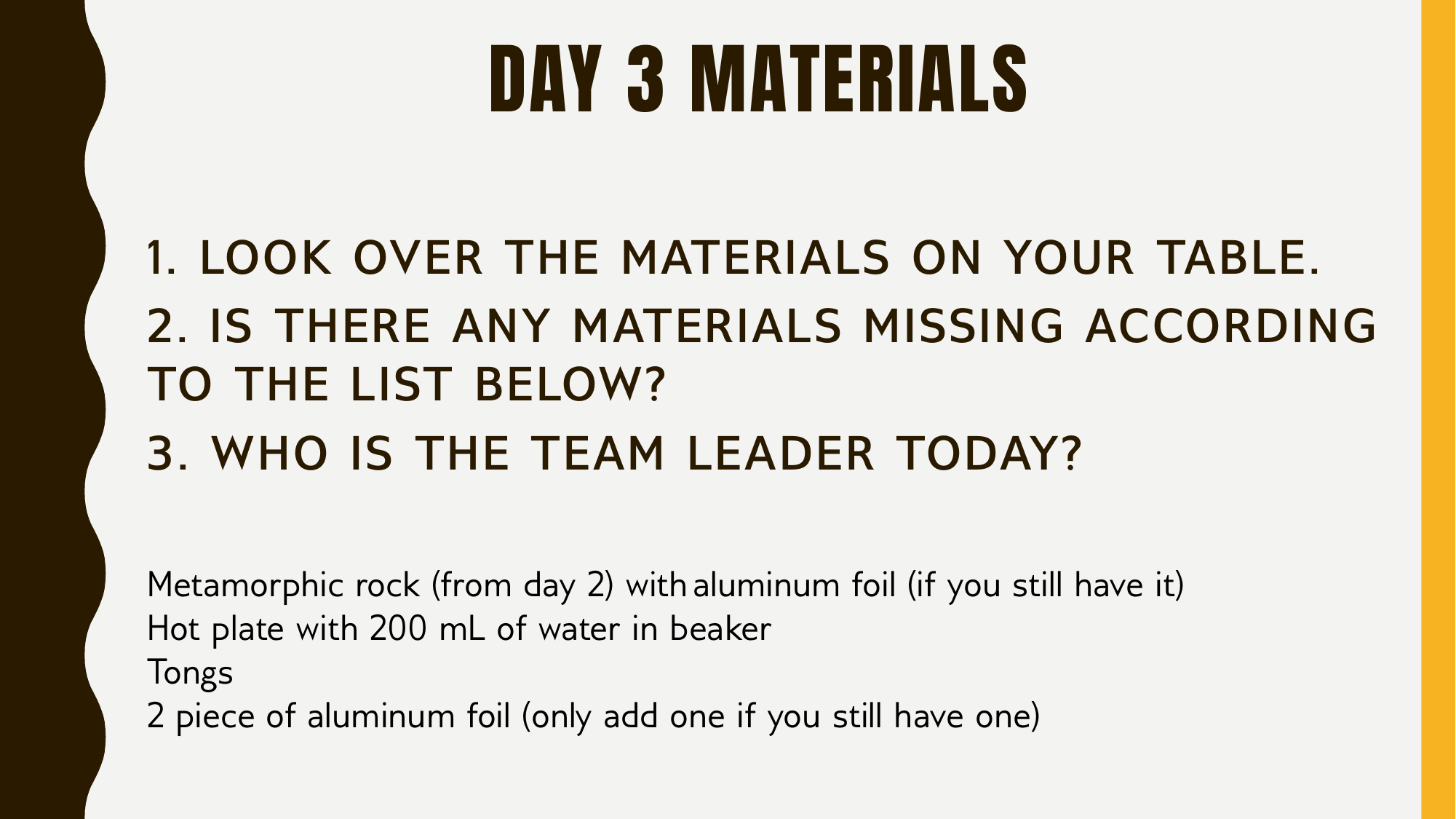

# Day 3 Materials

1. Look over the materials on your table.
2. Is there any materials missing according to the list below?
3. Who is the team leader today?
Metamorphic rock (from day 2) with	aluminum foil (if you still have it)
Hot plate with 200 mL of water in beaker
Tongs
2 piece of aluminum foil (only add one if you still have one)